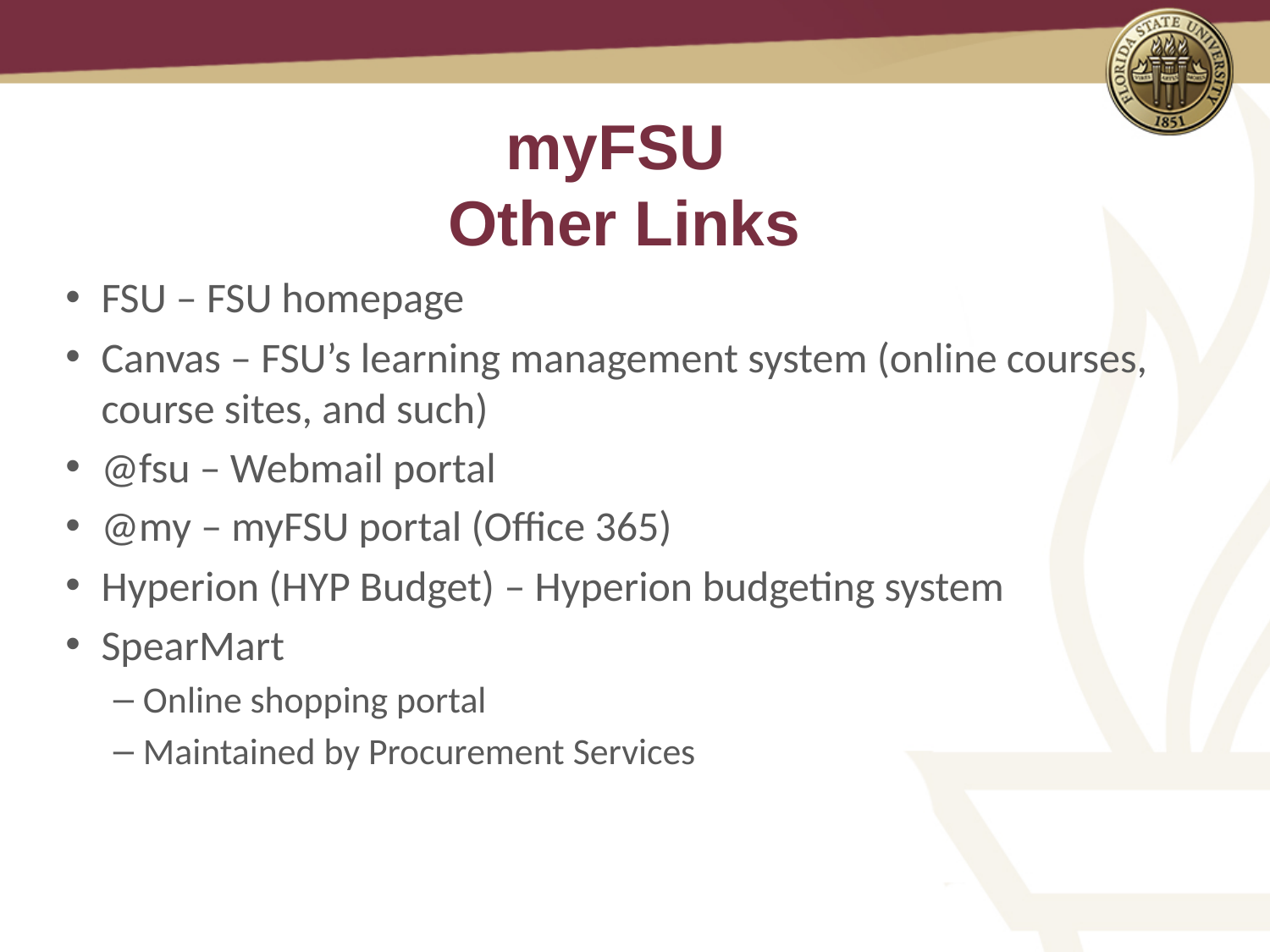

# myFSU Other Links
FSU – FSU homepage
Canvas – FSU’s learning management system (online courses, course sites, and such)
@fsu – Webmail portal
@my – myFSU portal (Office 365)
Hyperion (HYP Budget) – Hyperion budgeting system
SpearMart
Online shopping portal
Maintained by Procurement Services